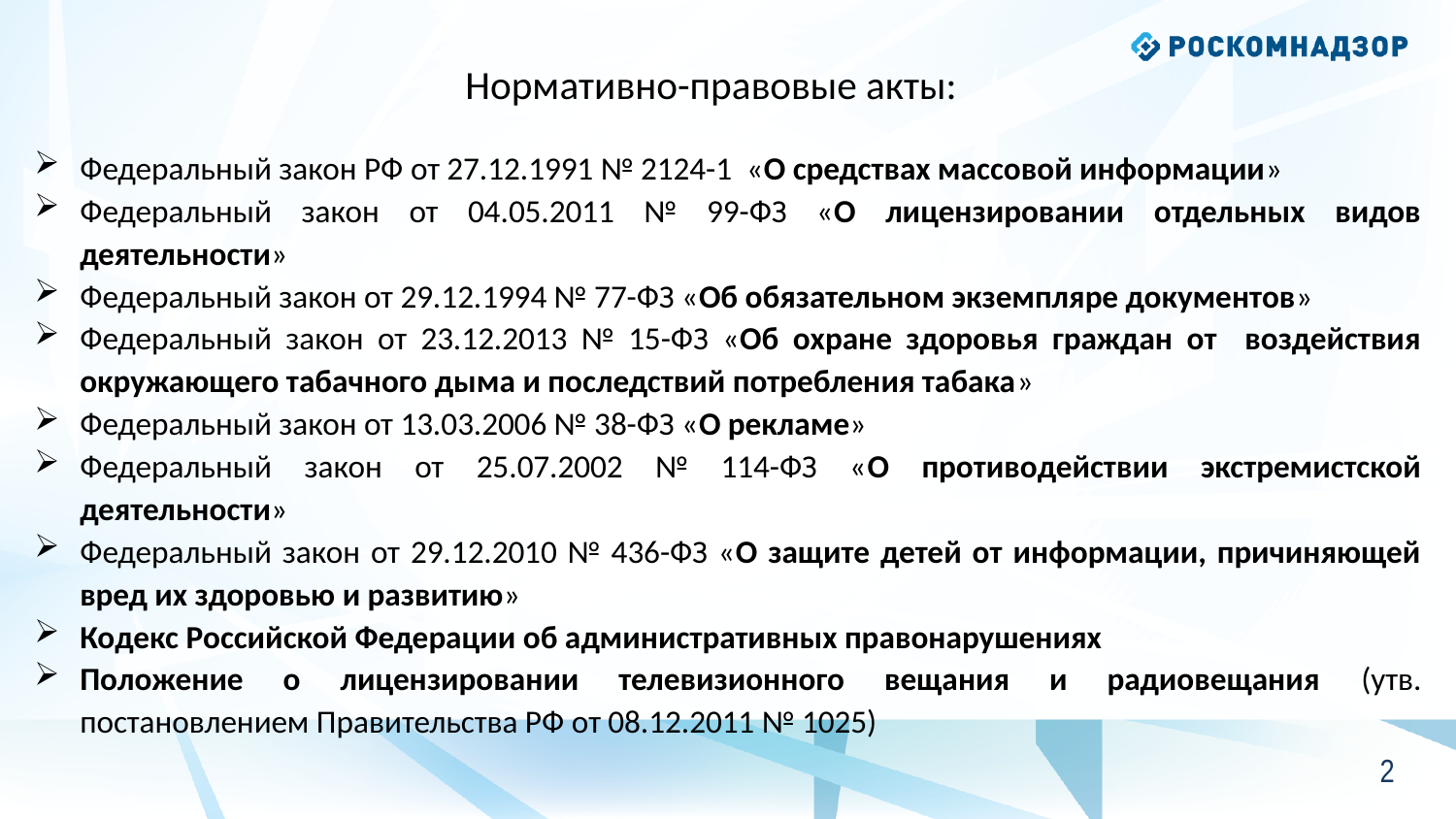

# Нормативно-правовые акты:
Федеральный закон РФ от 27.12.1991 № 2124-1  «О средствах массовой информации»
Федеральный закон от 04.05.2011 № 99-ФЗ «О лицензировании отдельных видов деятельности»
Федеральный закон от 29.12.1994 № 77-ФЗ «Об обязательном экземпляре документов»
Федеральный закон от 23.12.2013 № 15-ФЗ «Об охране здоровья граждан от  воздействия окружающего табачного дыма и последствий потребления табака»
Федеральный закон от 13.03.2006 № 38-ФЗ «О рекламе»
Федеральный закон от 25.07.2002 № 114-ФЗ «О противодействии экстремистской деятельности»
Федеральный закон от 29.12.2010 № 436-ФЗ «О защите детей от информации, причиняющей вред их здоровью и развитию»
Кодекс Российской Федерации об административных правонарушениях
Положение о лицензировании телевизионного вещания и радиовещания (утв. постановлением Правительства РФ от 08.12.2011 № 1025)
2